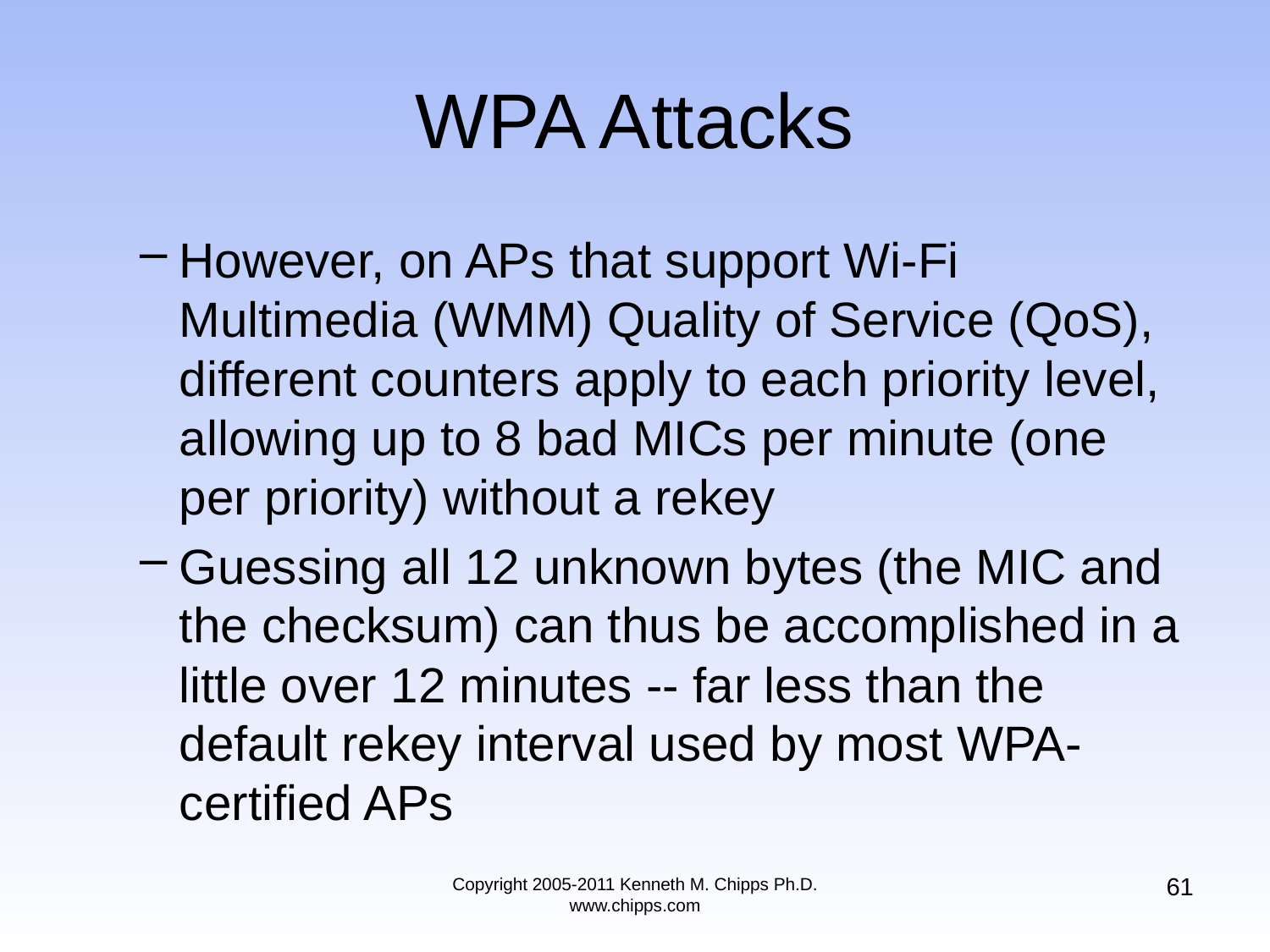

# WPA Attacks
However, on APs that support Wi-Fi Multimedia (WMM) Quality of Service (QoS), different counters apply to each priority level, allowing up to 8 bad MICs per minute (one per priority) without a rekey
Guessing all 12 unknown bytes (the MIC and the checksum) can thus be accomplished in a little over 12 minutes -- far less than the default rekey interval used by most WPA-certified APs
61
Copyright 2005-2011 Kenneth M. Chipps Ph.D. www.chipps.com